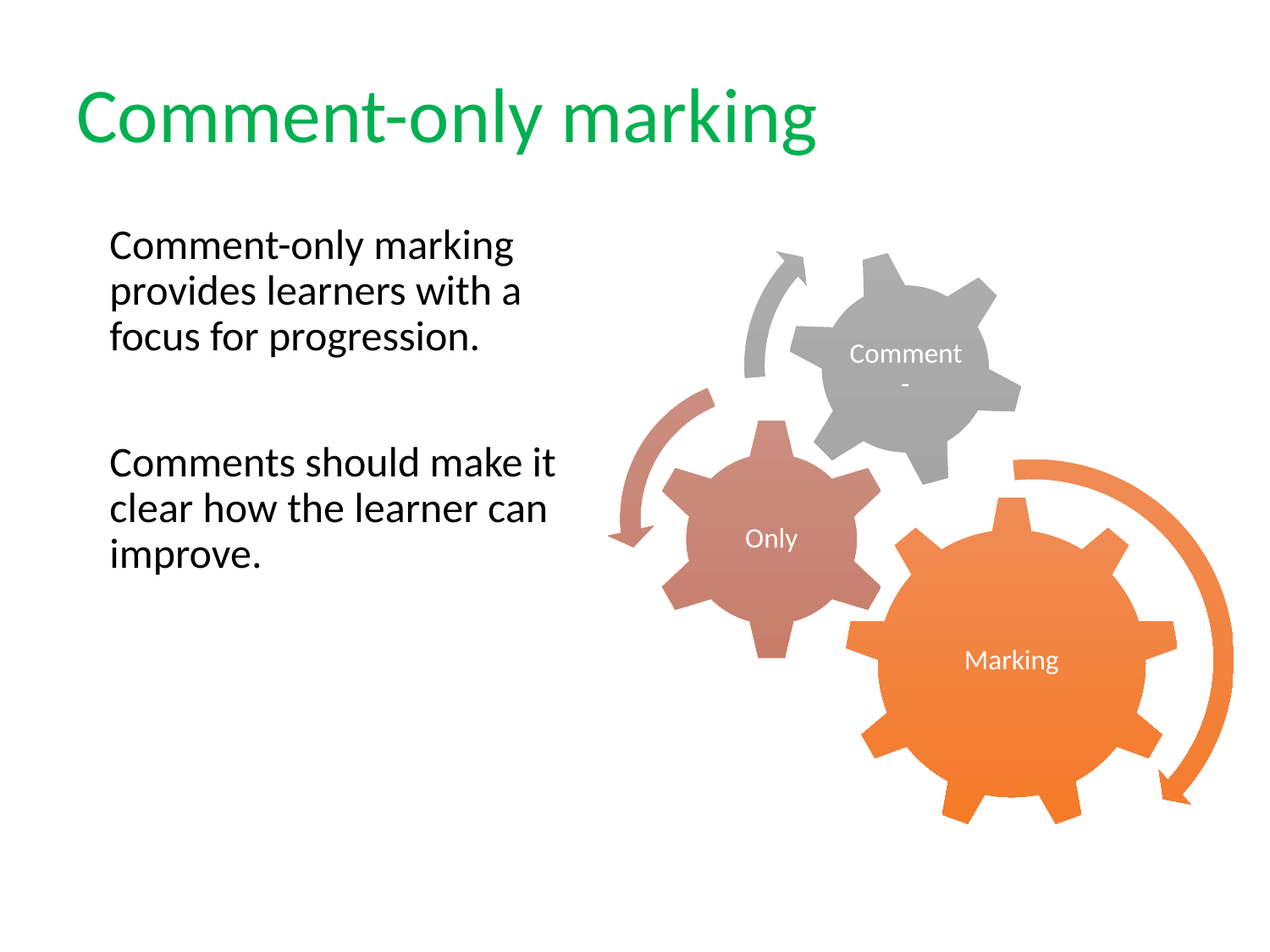

# Comment-only marking
	Comment-only marking provides learners with a focus for progression.

	Comments should make it clear how the learner can improve.
Marking
Only
Comment-